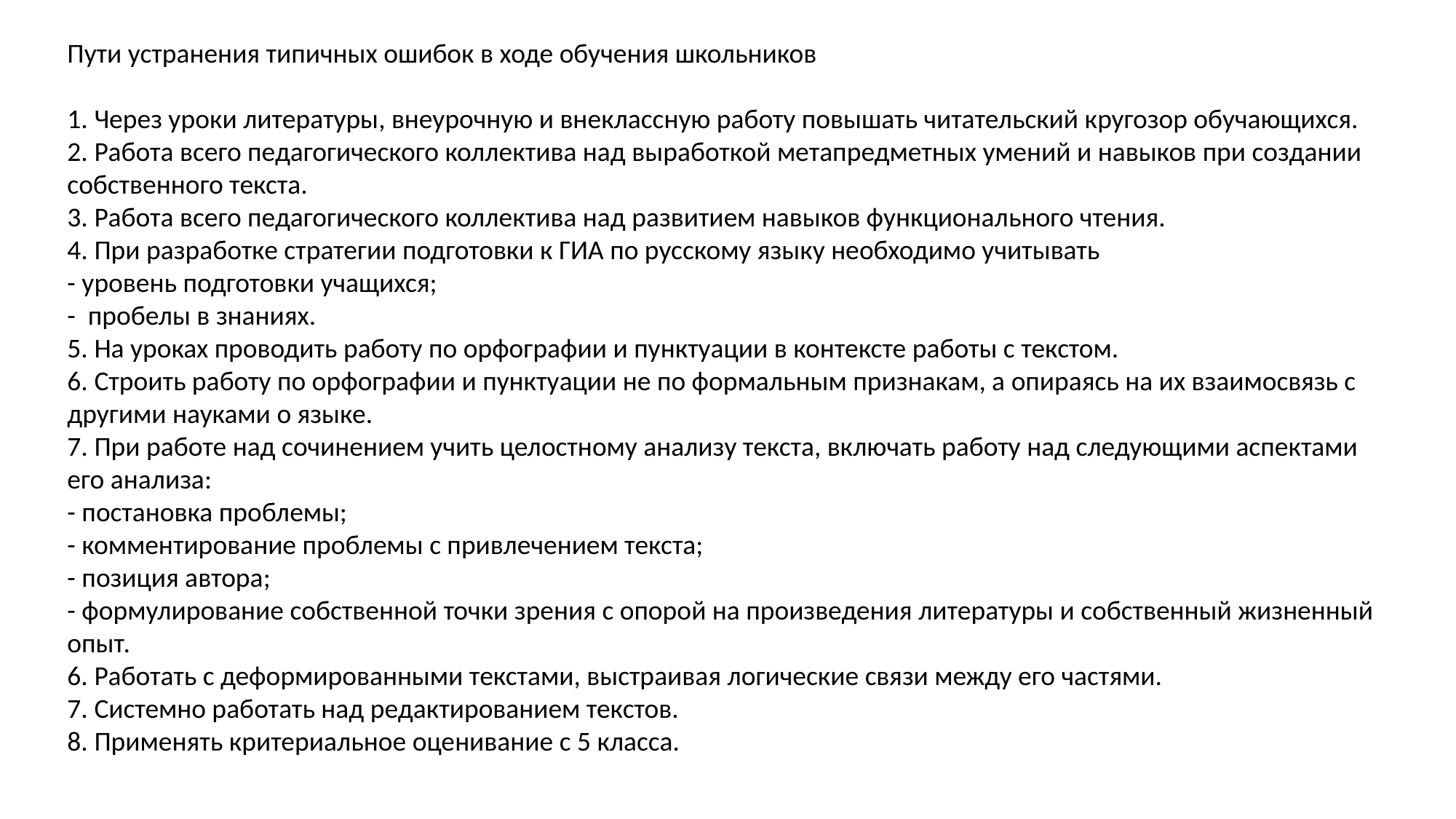

Пути устранения типичных ошибок в ходе обучения школьников

1. Через уроки литературы, внеурочную и внеклассную работу повышать читательский кругозор обучающихся.
2. Работа всего педагогического коллектива над выработкой метапредметных умений и навыков при создании собственного текста.
3. Работа всего педагогического коллектива над развитием навыков функционального чтения.
4. При разработке стратегии подготовки к ГИА по русскому языку необходимо учитывать
- уровень подготовки учащихся;
-  пробелы в знаниях.
5. На уроках проводить работу по орфографии и пунктуации в контексте работы с текстом.
6. Строить работу по орфографии и пунктуации не по формальным признакам, а опираясь на их взаимосвязь с другими науками о языке.
7. При работе над сочинением учить целостному анализу текста, включать работу над следующими аспектами его анализа:
- постановка проблемы;
- комментирование проблемы с привлечением текста;
- позиция автора;
- формулирование собственной точки зрения с опорой на произведения литературы и собственный жизненный опыт.
6. Работать с деформированными текстами, выстраивая логические связи между его частями.
7. Системно работать над редактированием текстов.
8. Применять критериальное оценивание с 5 класса.